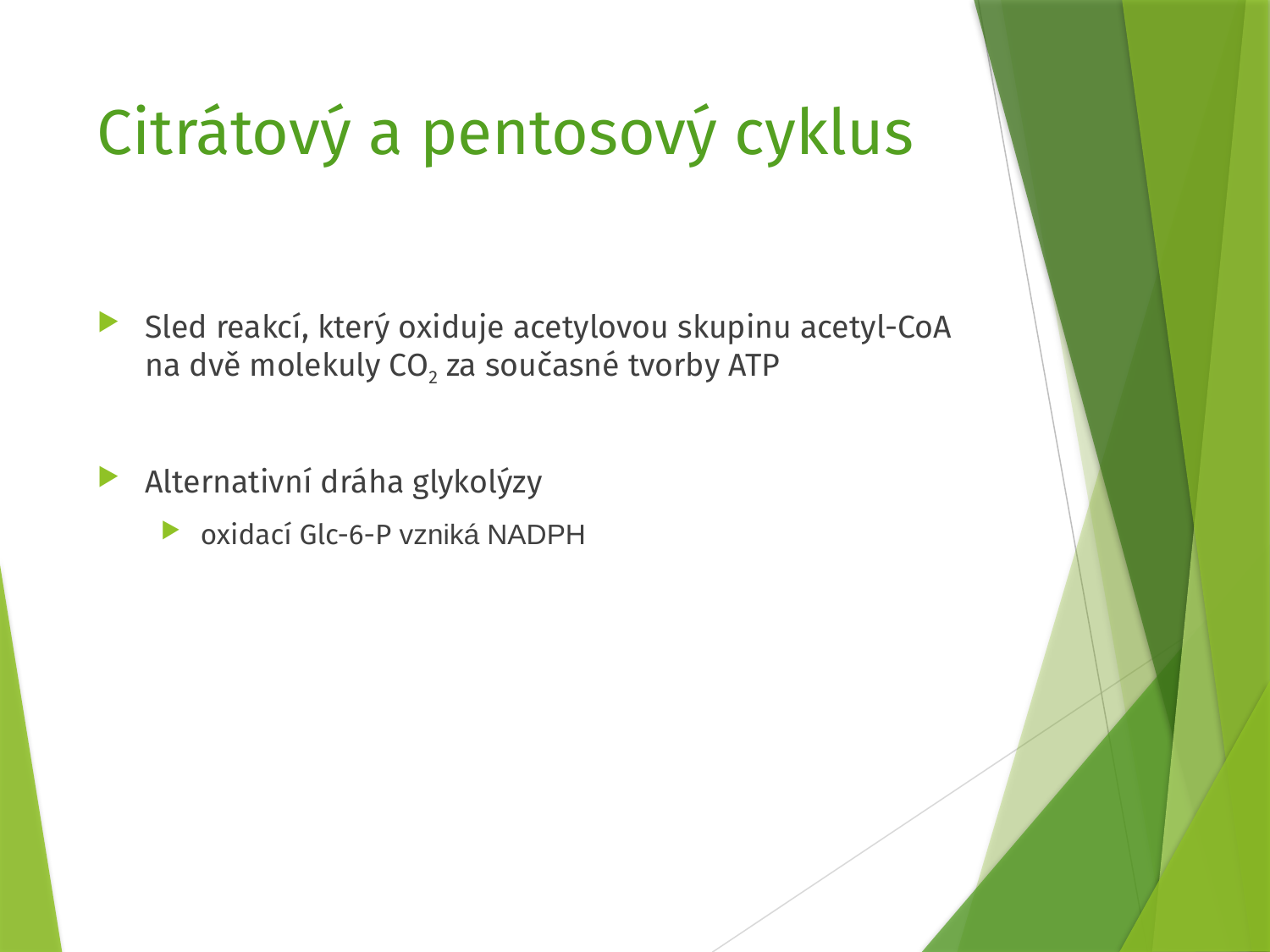

# Citrátový a pentosový cyklus
Sled reakcí, který oxiduje acetylovou skupinu acetyl-CoA na dvě molekuly CO2 za současné tvorby ATP

Alternativní dráha glykolýzy
oxidací Glc-6-P vzniká NADPH